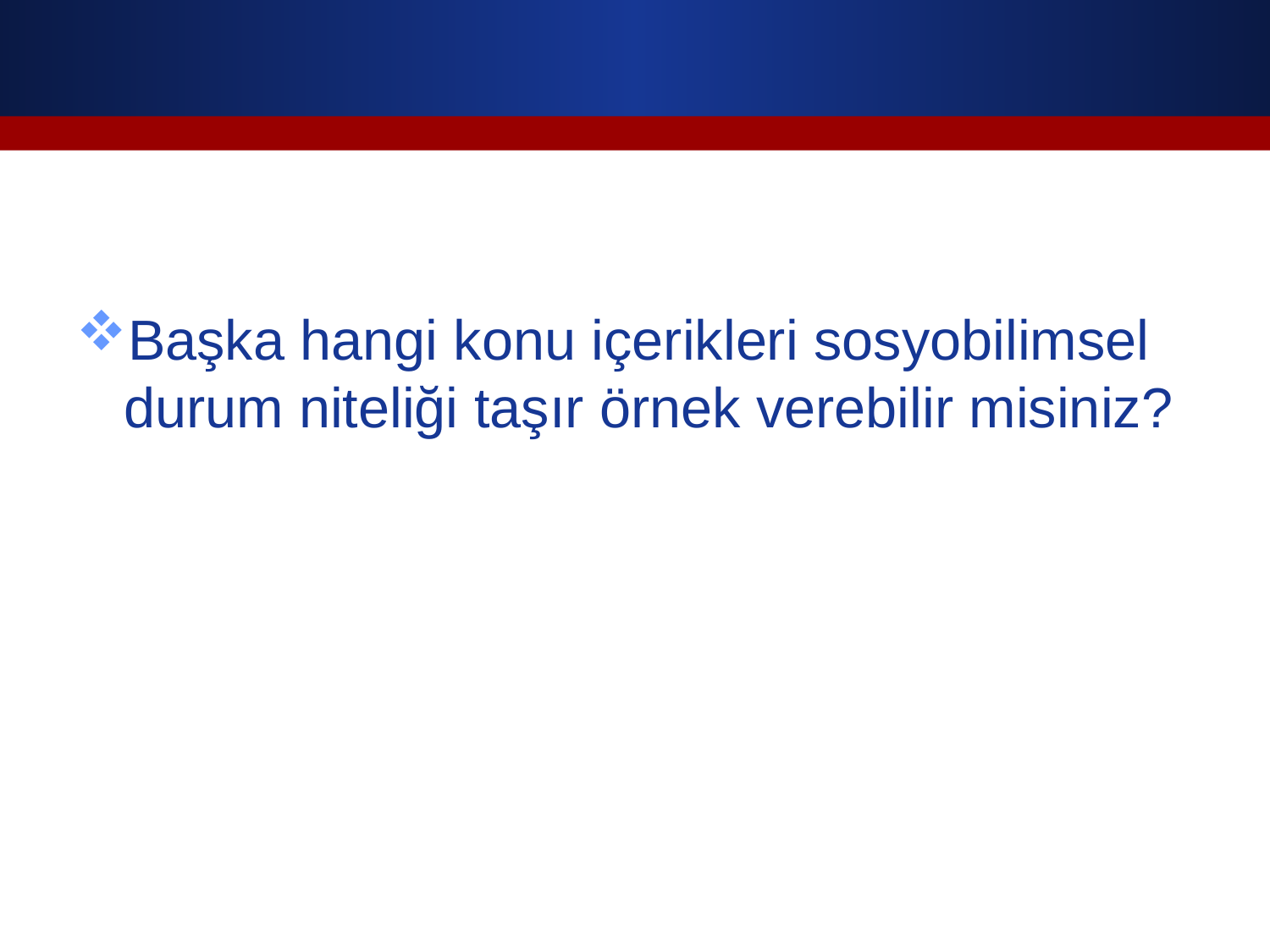

#
Başka hangi konu içerikleri sosyobilimsel durum niteliği taşır örnek verebilir misiniz?